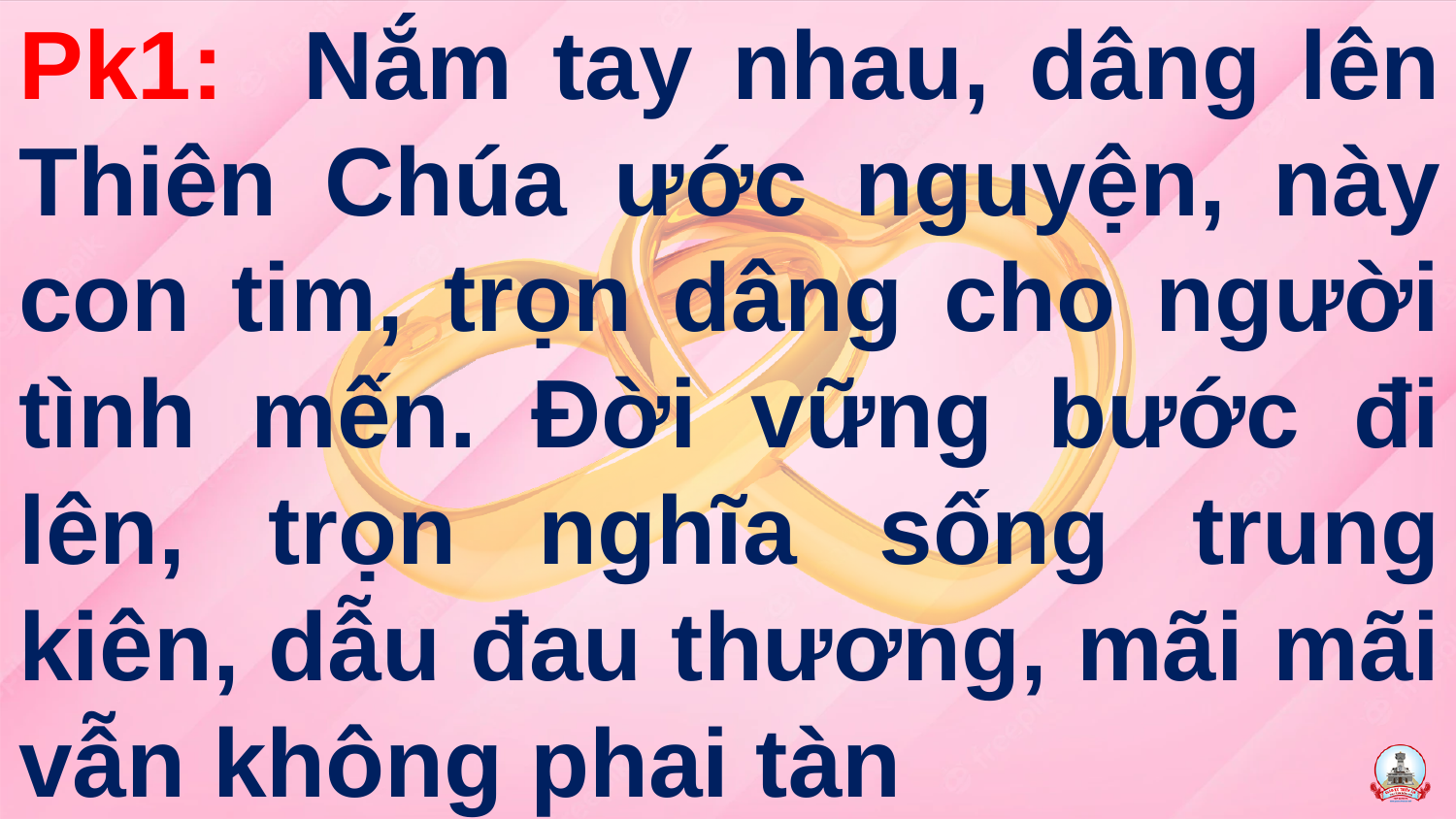

Pk1:  Nắm tay nhau, dâng lên Thiên Chúa ước nguyện, này con tim, trọn dâng cho người tình mến. Đời vững bước đi lên, trọn nghĩa sống trung kiên, dẫu đau thương, mãi mãi vẫn không phai tàn